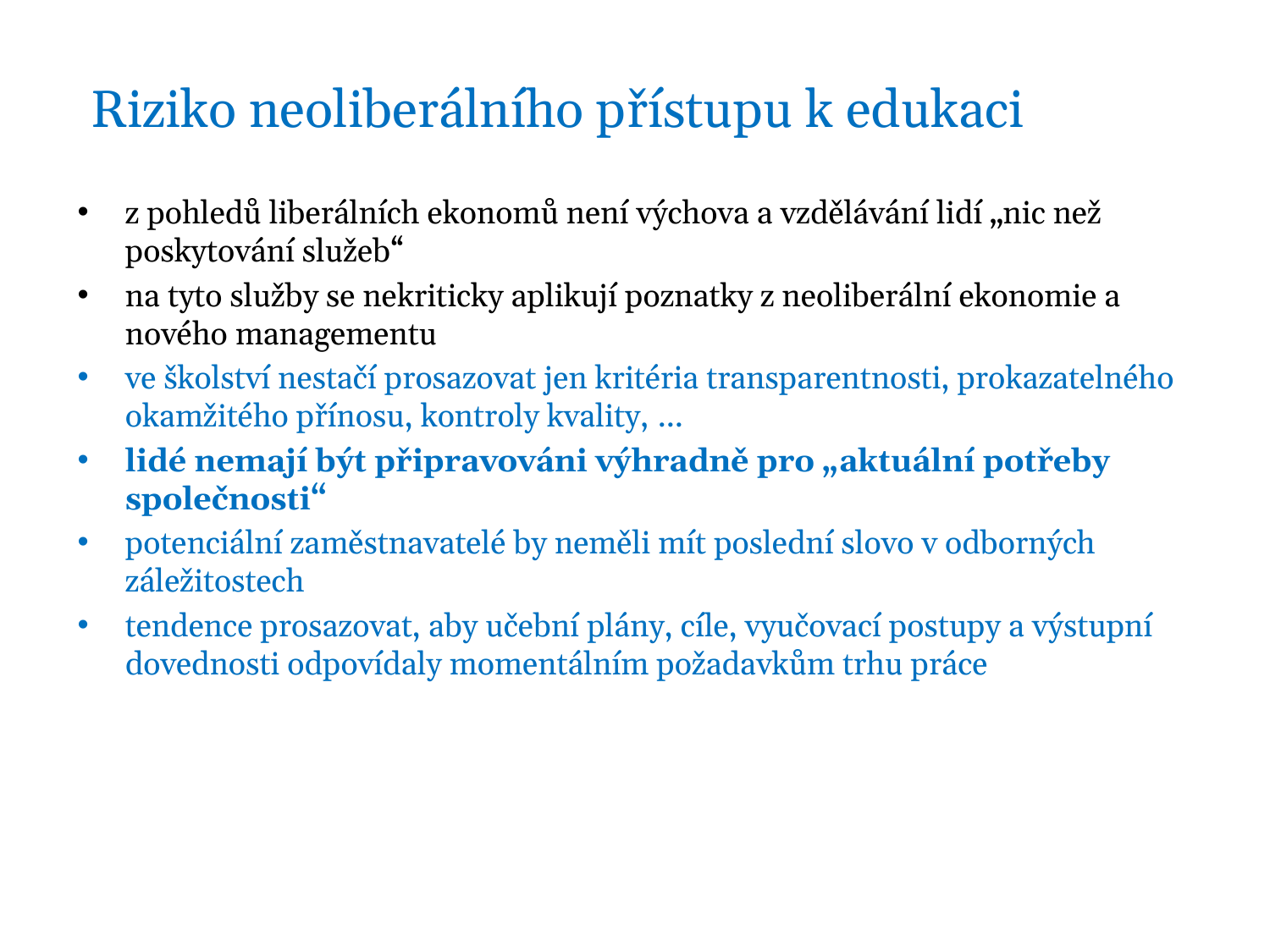

# Riziko neoliberálního přístupu k edukaci
z pohledů liberálních ekonomů není výchova a vzdělávání lidí „nic než poskytování služeb“
na tyto služby se nekriticky aplikují poznatky z neoliberální ekonomie a nového managementu
ve školství nestačí prosazovat jen kritéria transparentnosti, prokazatelného okamžitého přínosu, kontroly kvality, …
lidé nemají být připravováni výhradně pro „aktuální potřeby společnosti“
potenciální zaměstnavatelé by neměli mít poslední slovo v odborných záležitostech
tendence prosazovat, aby učební plány, cíle, vyučovací postupy a výstupní dovednosti odpovídaly momentálním požadavkům trhu práce